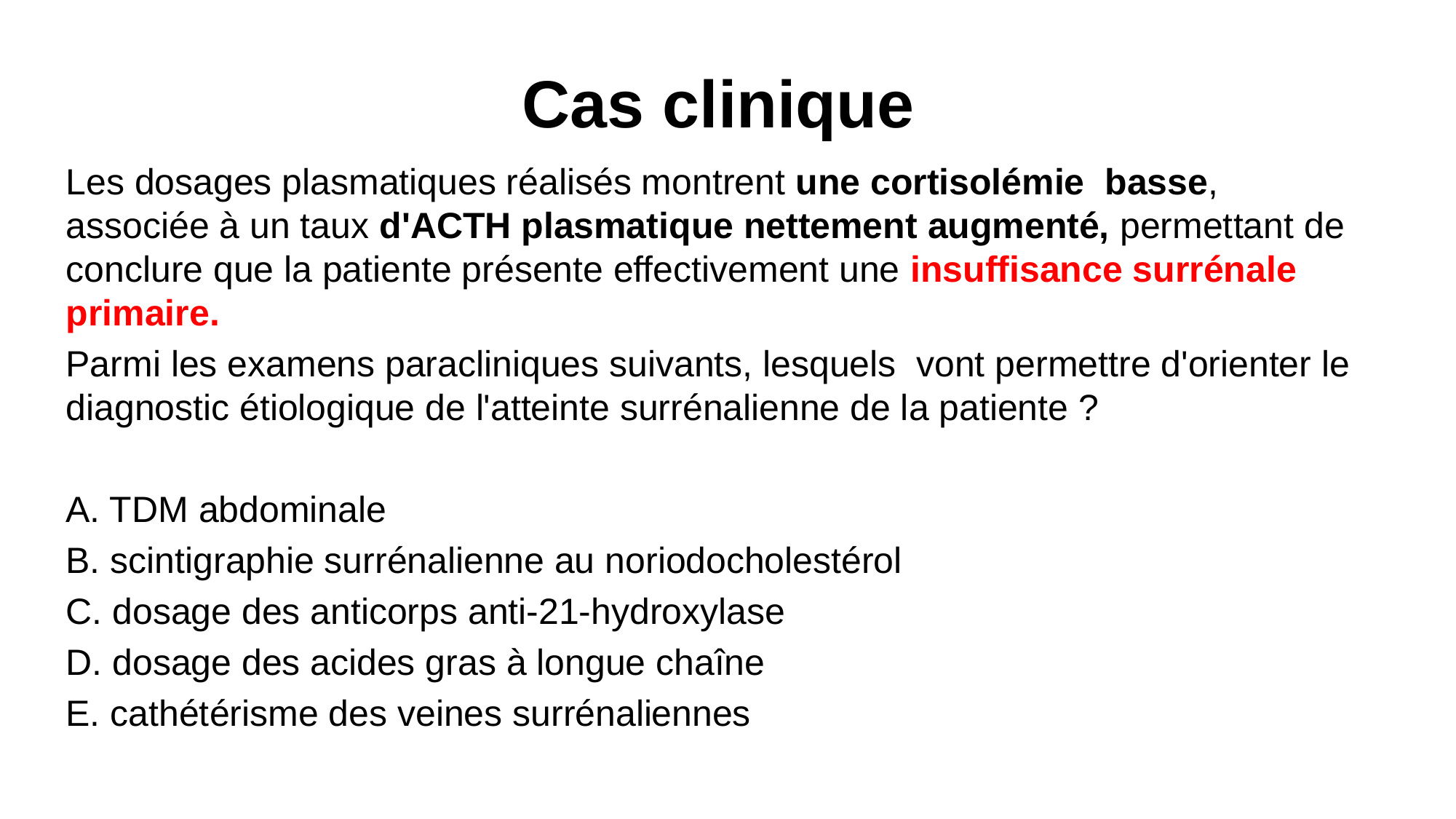

# Cas clinique
Les dosages plasmatiques réalisés montrent une cortisolémie  basse, associée à un taux d'ACTH plasmatique nettement augmenté, permettant de conclure que la patiente présente effectivement une insuffisance surrénale primaire.
Parmi les examens paracliniques suivants, lesquels  vont permettre d'orienter le diagnostic étiologique de l'atteinte surrénalienne de la patiente ?

A. TDM abdominale
B. scintigraphie surrénalienne au noriodocholestérol
C. dosage des anticorps anti-21-hydroxylase
D. dosage des acides gras à longue chaîne
E. cathétérisme des veines surrénaliennes